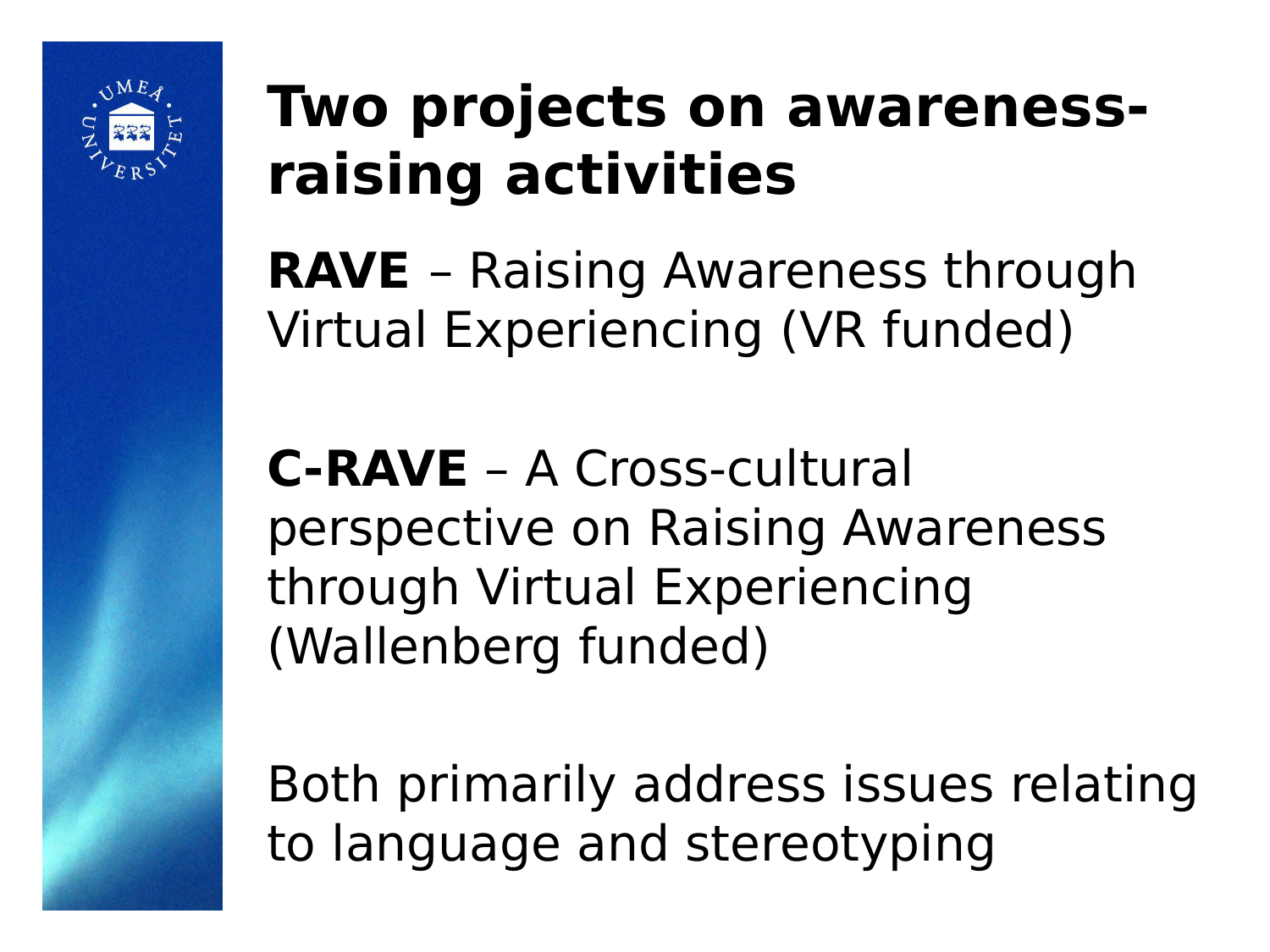

# Two projects on awareness-raising activities
RAVE – Raising Awareness through Virtual Experiencing (VR funded)

C-RAVE – A Cross-cultural perspective on Raising Awareness through Virtual Experiencing (Wallenberg funded)

Both primarily address issues relating to language and stereotyping